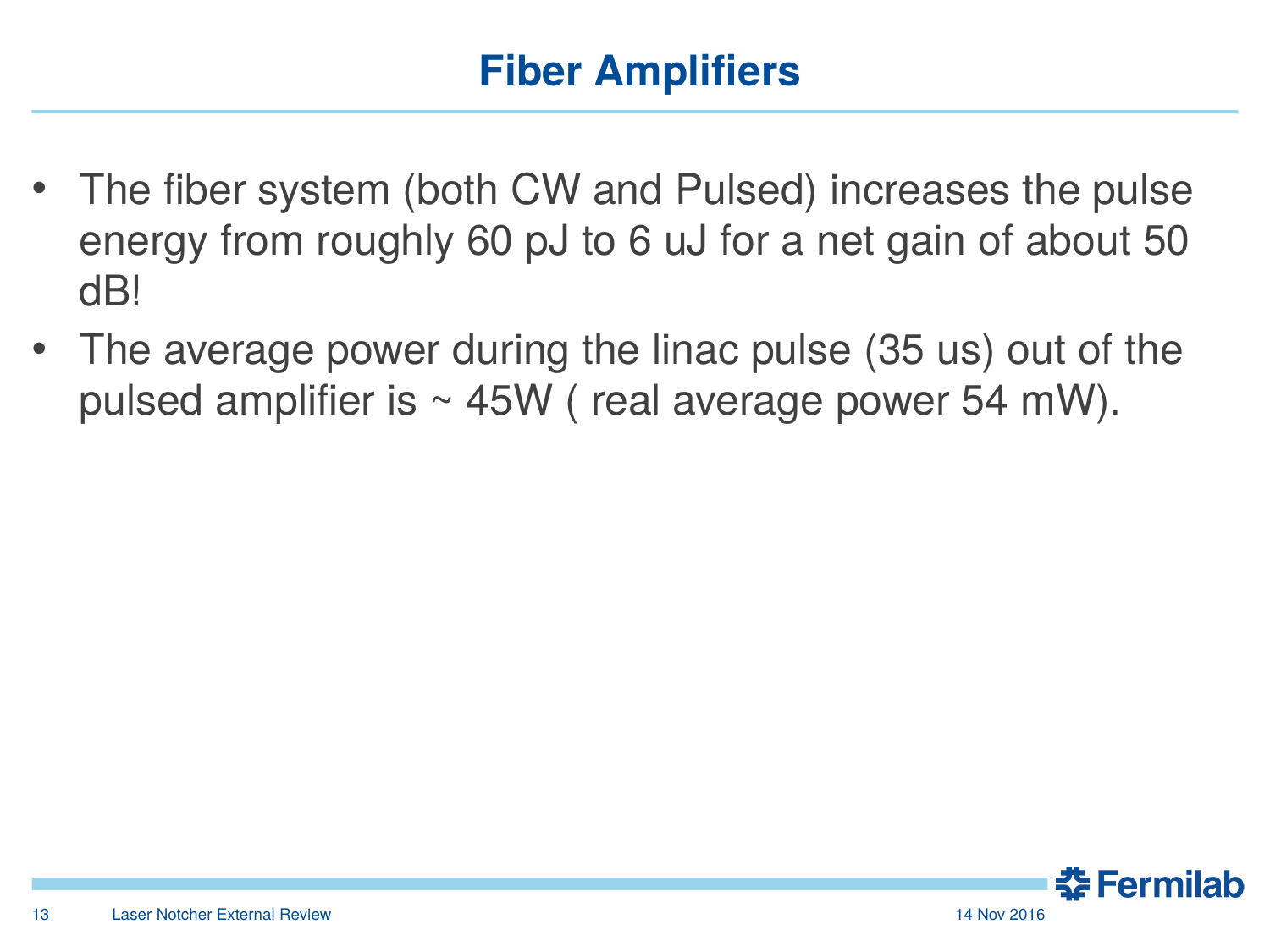

# Fiber Amplifiers
The fiber system (both CW and Pulsed) increases the pulse energy from roughly 60 pJ to 6 uJ for a net gain of about 50 dB!
The average power during the linac pulse (35 us) out of the pulsed amplifier is ~ 45W ( real average power 54 mW).

13
Laser Notcher External Review
14 Nov 2016